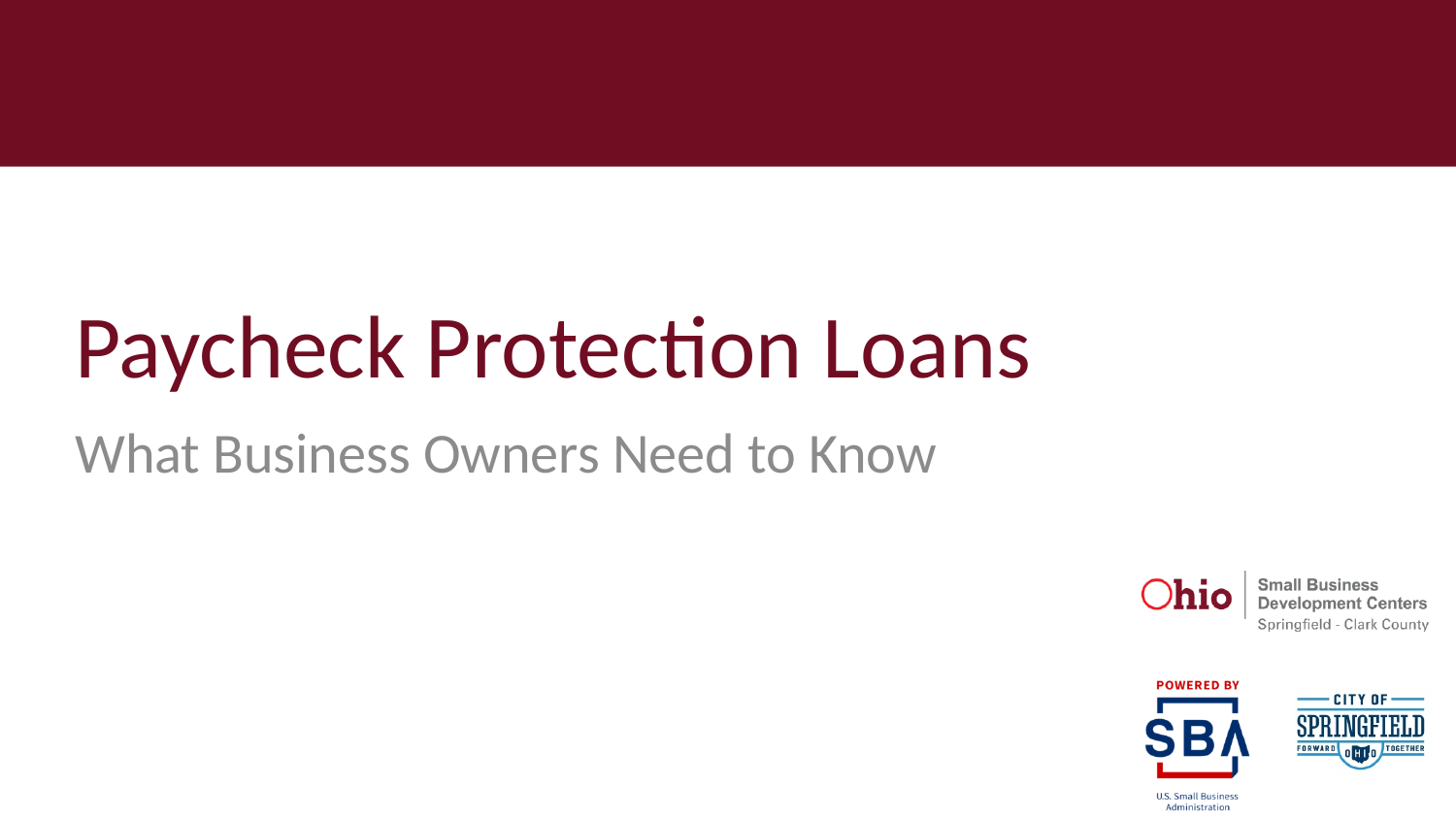

# Paycheck Protection Loans
What Business Owners Need to Know